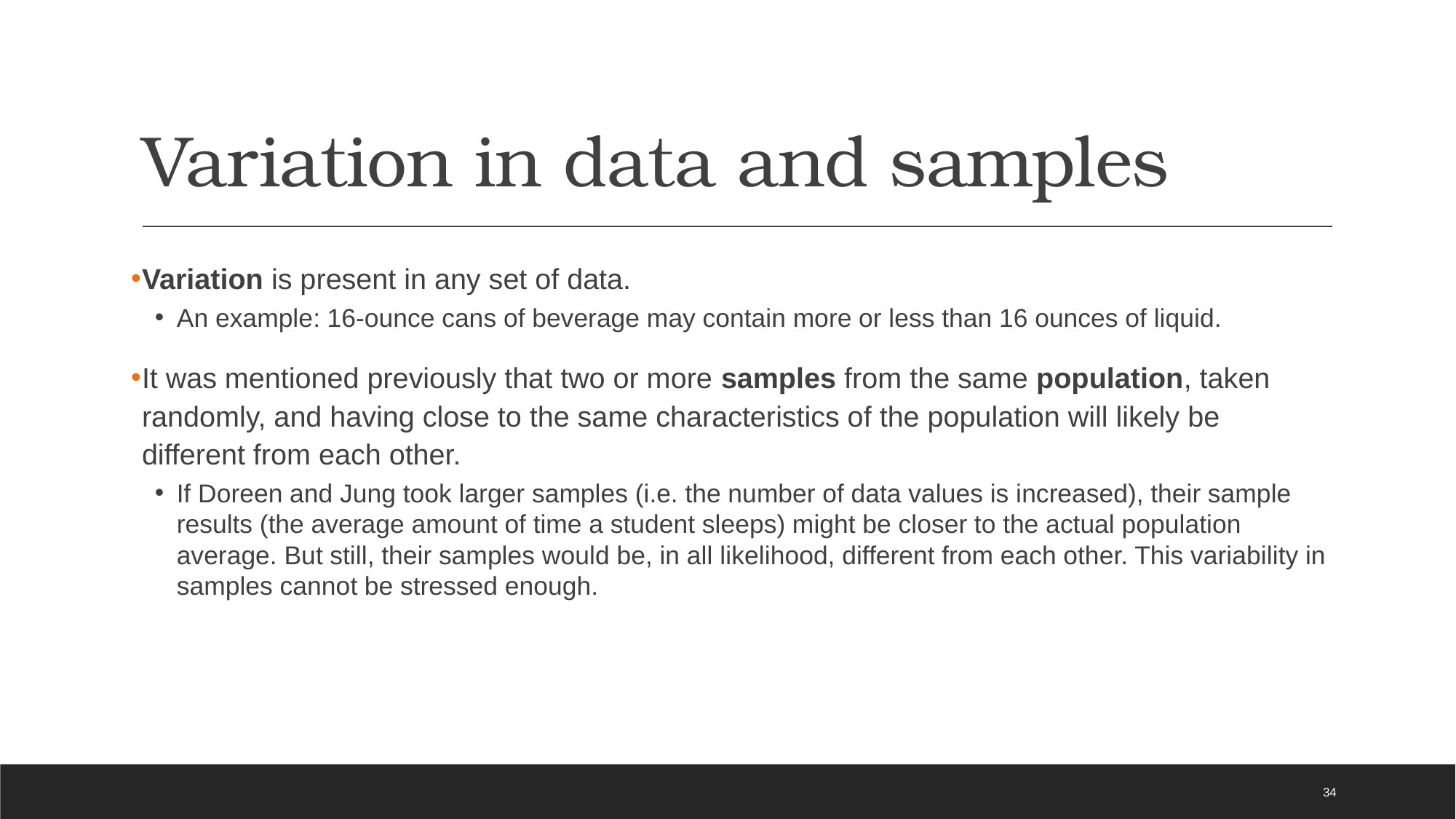

# Variation in data and samples
Variation is present in any set of data.
An example: 16-ounce cans of beverage may contain more or less than 16 ounces of liquid.
It was mentioned previously that two or more samples from the same population, taken randomly, and having close to the same characteristics of the population will likely be different from each other.
If Doreen and Jung took larger samples (i.e. the number of data values is increased), their sample results (the average amount of time a student sleeps) might be closer to the actual population average. But still, their samples would be, in all likelihood, different from each other. This variability in samples cannot be stressed enough.
34